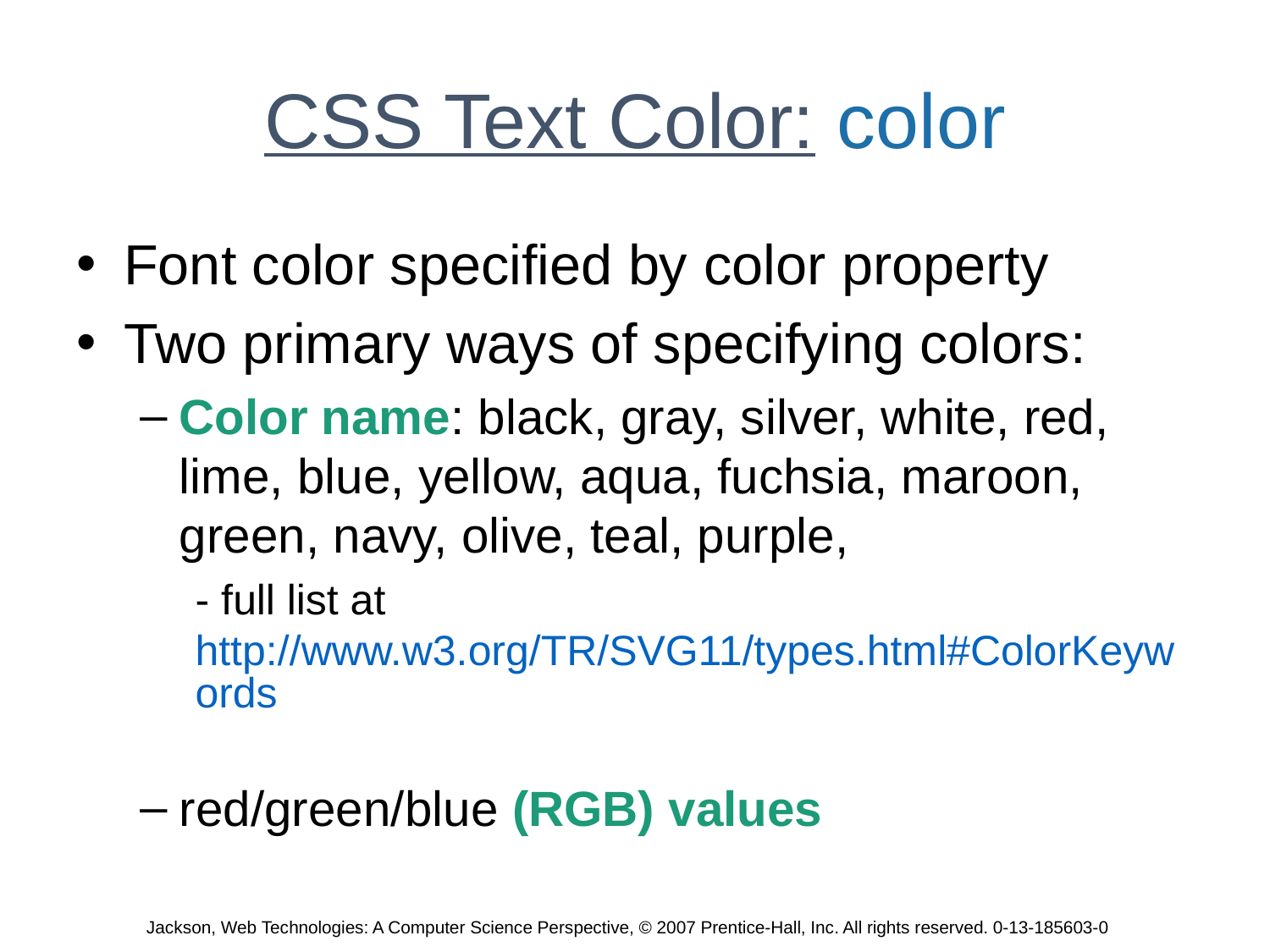

# CSS Text Color: color
Font color specified by color property
Two primary ways of specifying colors:
Color name: black, gray, silver, white, red, lime, blue, yellow, aqua, fuchsia, maroon, green, navy, olive, teal, purple,
- full list at
http://www.w3.org/TR/SVG11/types.html#ColorKeywords
red/green/blue (RGB) values
Jackson, Web Technologies: A Computer Science Perspective, © 2007 Prentice-Hall, Inc. All rights reserved. 0-13-185603-0